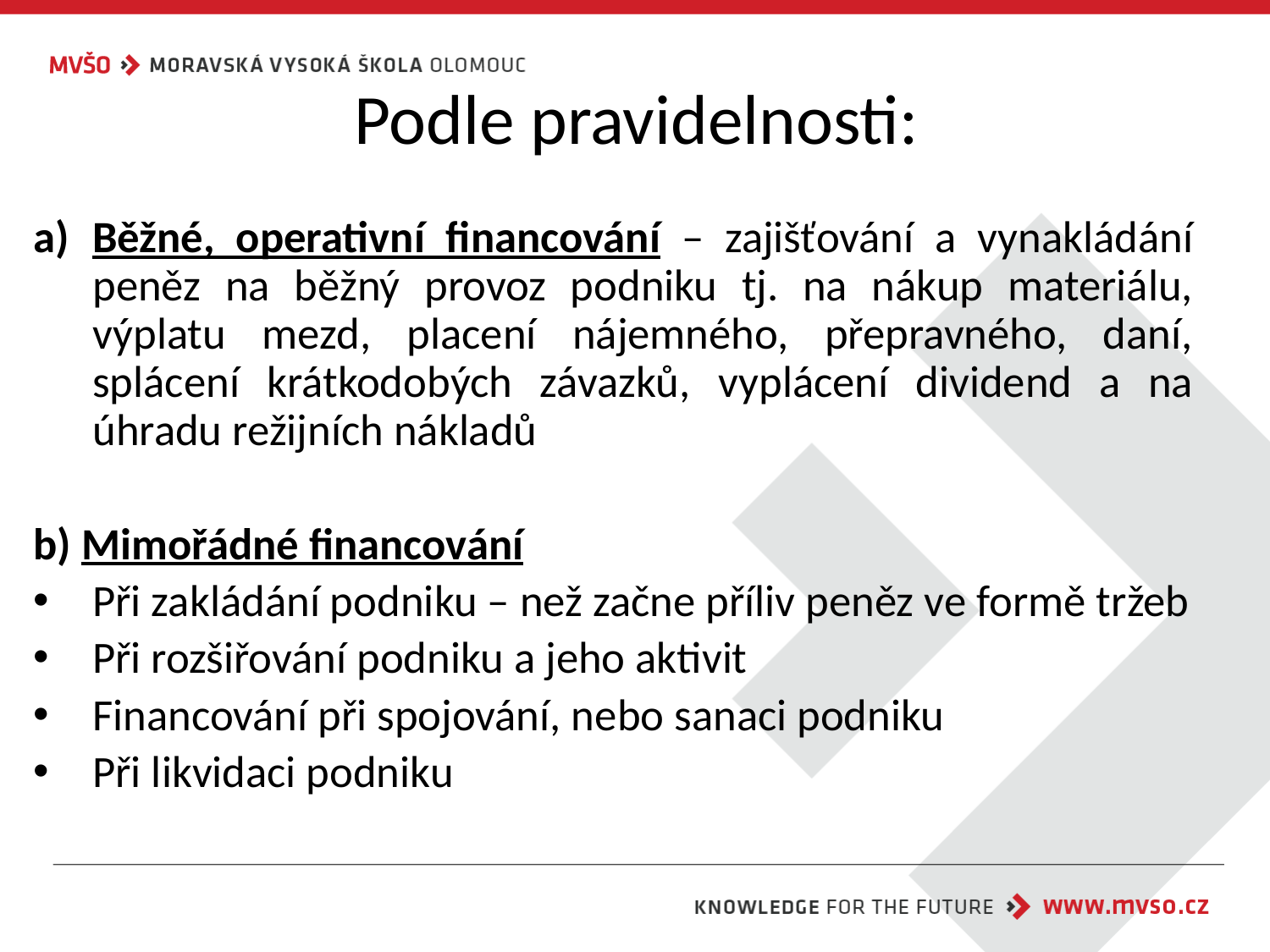

# Podle pravidelnosti:
Běžné, operativní financování – zajišťování a vynakládání peněz na běžný provoz podniku tj. na nákup materiálu, výplatu mezd, placení nájemného, přepravného, daní, splácení krátkodobých závazků, vyplácení dividend a na úhradu režijních nákladů

b) Mimořádné financování
Při zakládání podniku – než začne příliv peněz ve formě tržeb
Při rozšiřování podniku a jeho aktivit
Financování při spojování, nebo sanaci podniku
Při likvidaci podniku